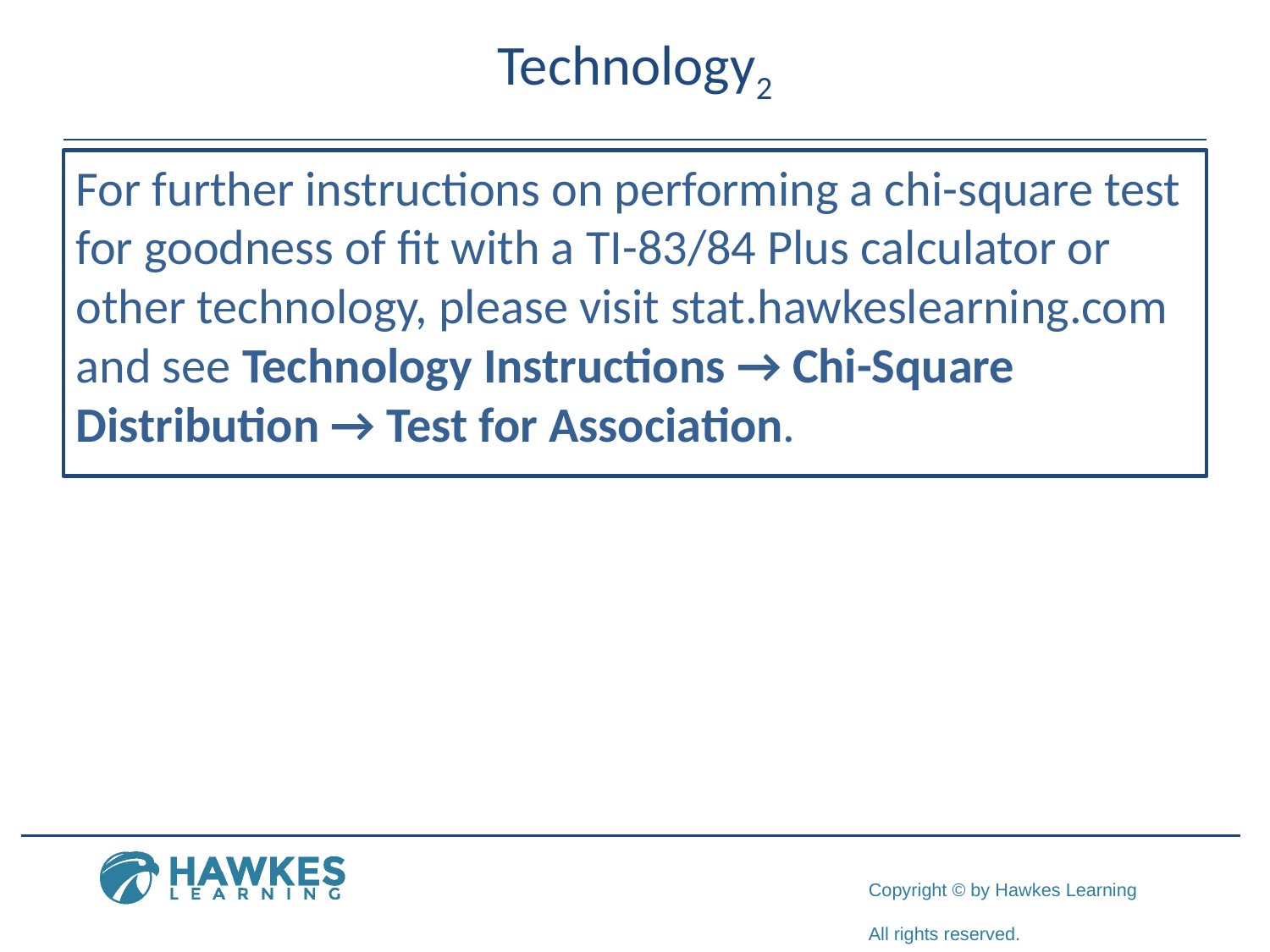

# Technology2
For further instructions on performing a chi-square test for goodness of fit with a TI-83/84 Plus calculator or other technology, please visit stat.hawkeslearning.com and see Technology Instructions → Chi-Square Distribution → Test for Association.